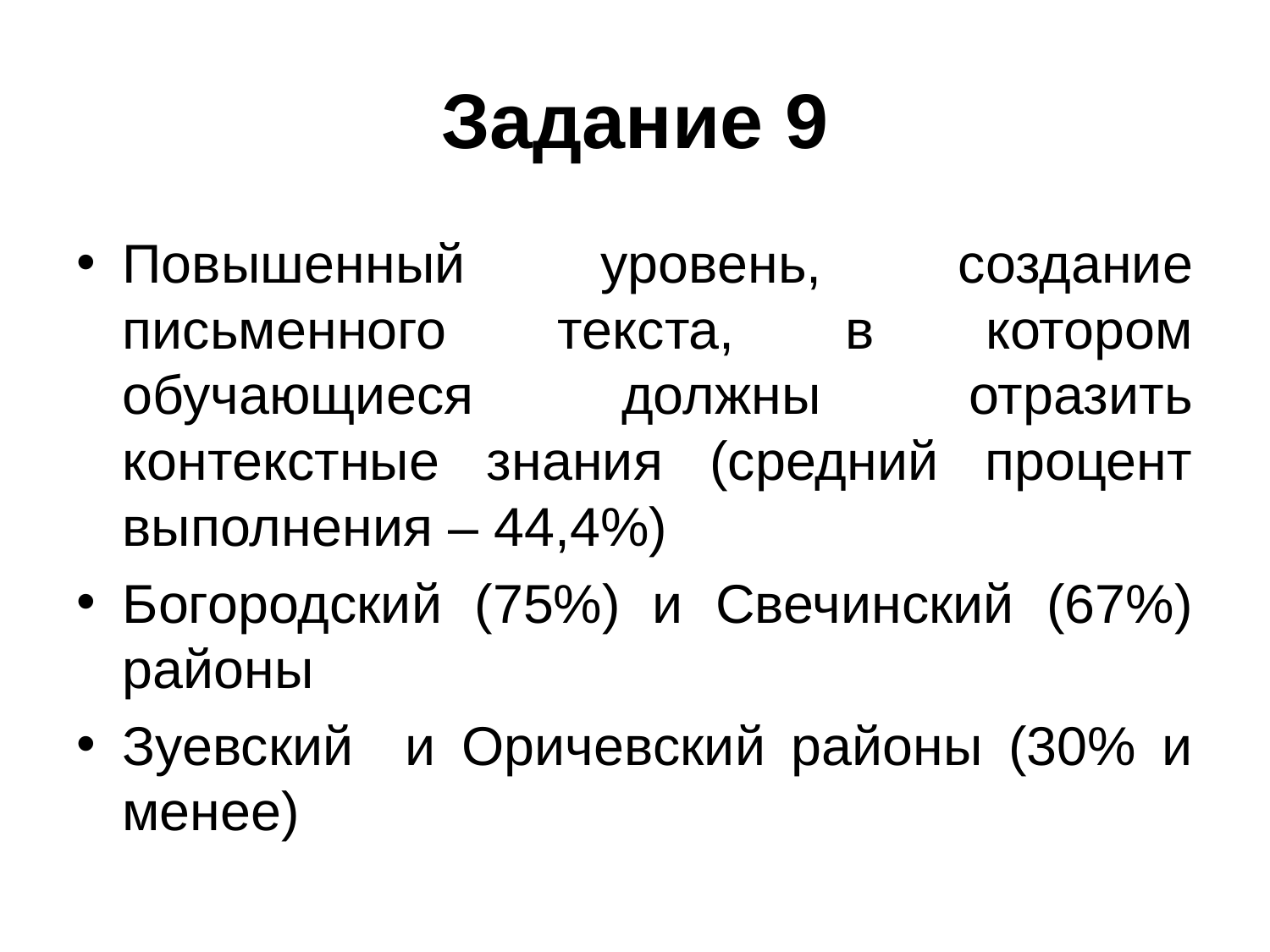

# Задание 9
Повышенный уровень, создание письменного текста, в котором обучающиеся должны отразить контекстные знания (средний процент выполнения – 44,4%)
Богородский (75%) и Свечинский (67%) районы
Зуевский  и Оричевский районы (30% и менее)